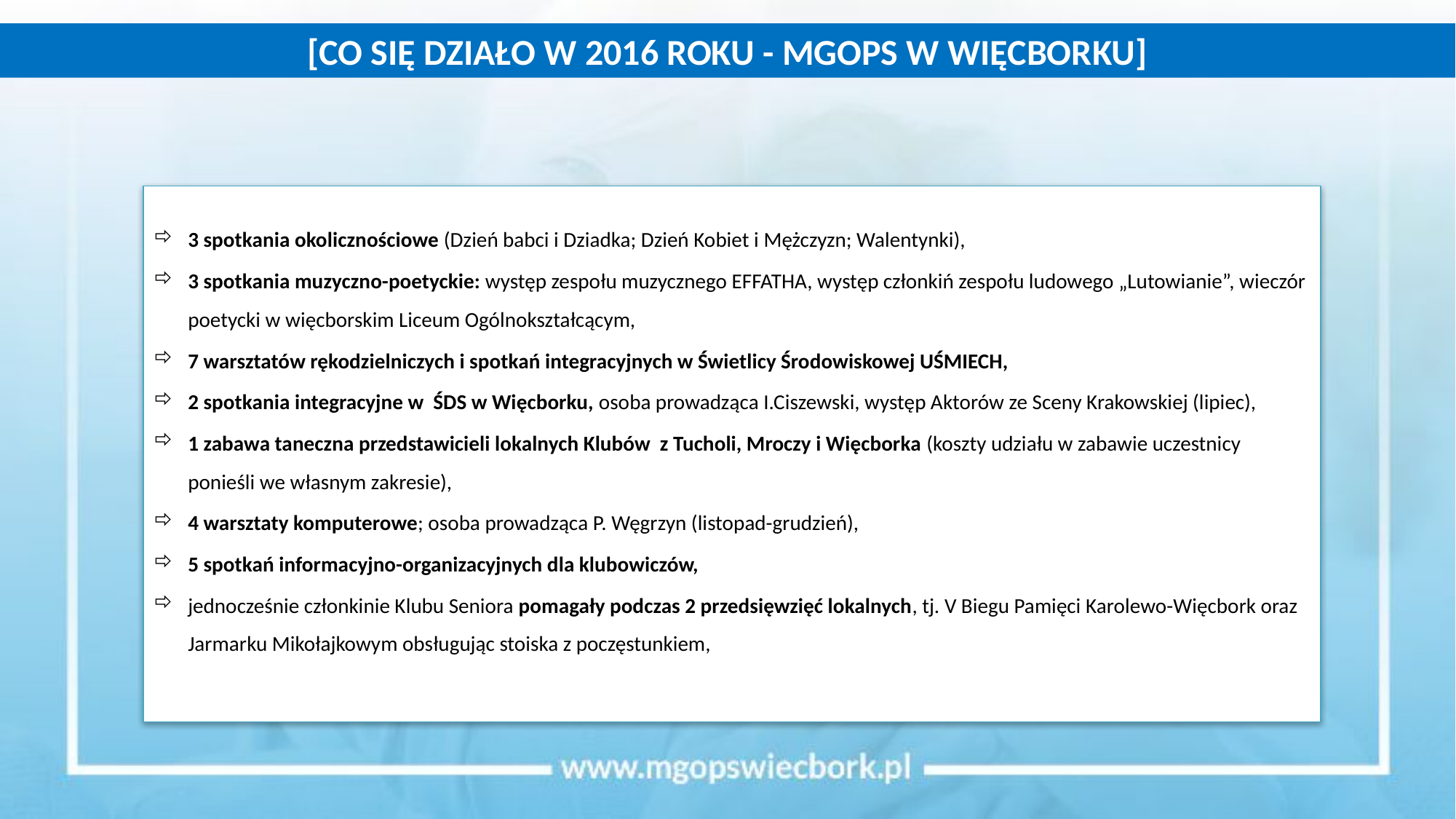

[CO SIĘ DZIAŁO W 2016 ROKU - MGOPS W WIĘCBORKU]

3 spotkania okolicznościowe (Dzień babci i Dziadka; Dzień Kobiet i Mężczyzn; Walentynki),
3 spotkania muzyczno-poetyckie: występ zespołu muzycznego EFFATHA, występ członkiń zespołu ludowego „Lutowianie”, wieczór poetycki w więcborskim Liceum Ogólnokształcącym,
7 warsztatów rękodzielniczych i spotkań integracyjnych w Świetlicy Środowiskowej UŚMIECH,
2 spotkania integracyjne w  ŚDS w Więcborku, osoba prowadząca I.Ciszewski, występ Aktorów ze Sceny Krakowskiej (lipiec),
1 zabawa taneczna przedstawicieli lokalnych Klubów  z Tucholi, Mroczy i Więcborka (koszty udziału w zabawie uczestnicy ponieśli we własnym zakresie),
4 warsztaty komputerowe; osoba prowadząca P. Węgrzyn (listopad-grudzień),
5 spotkań informacyjno-organizacyjnych dla klubowiczów,
jednocześnie członkinie Klubu Seniora pomagały podczas 2 przedsięwzięć lokalnych, tj. V Biegu Pamięci Karolewo-Więcbork oraz Jarmarku Mikołajkowym obsługując stoiska z poczęstunkiem,